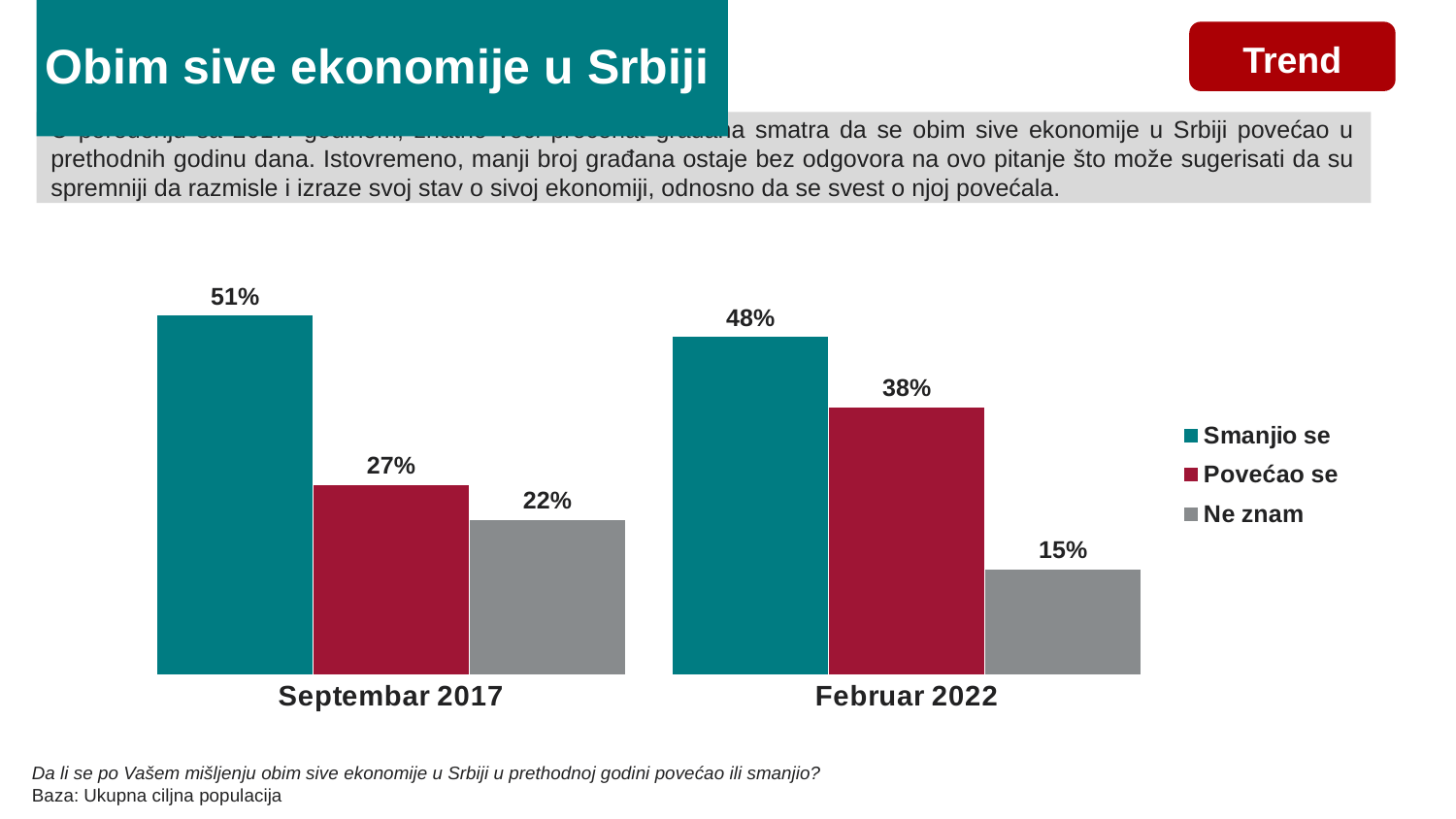

Trend
# Obim sive ekonomije u Srbiji
U poređenju sa 2017. godinom, znatno veći procenat građana smatra da se obim sive ekonomije u Srbiji povećao u prethodnih godinu dana. Istovremeno, manji broj građana ostaje bez odgovora na ovo pitanje što može sugerisati da su spremniji da razmisle i izraze svoj stav o sivoj ekonomiji, odnosno da se svest o njoj povećala.

### Chart

| Category | Smanjio se  | Povećao se | Ne znam |
|---|---|---|---|
| Septembar 2017 | 51.0 | 27.0 | 22.0 |
| Februar 2022 | 48.0 | 38.0 | 15.0 |
Da li se po Vašem mišljenju obim sive ekonomije u Srbiji u prethodnoj godini povećao ili smanjio?
Baza: Ukupna ciljna populacija